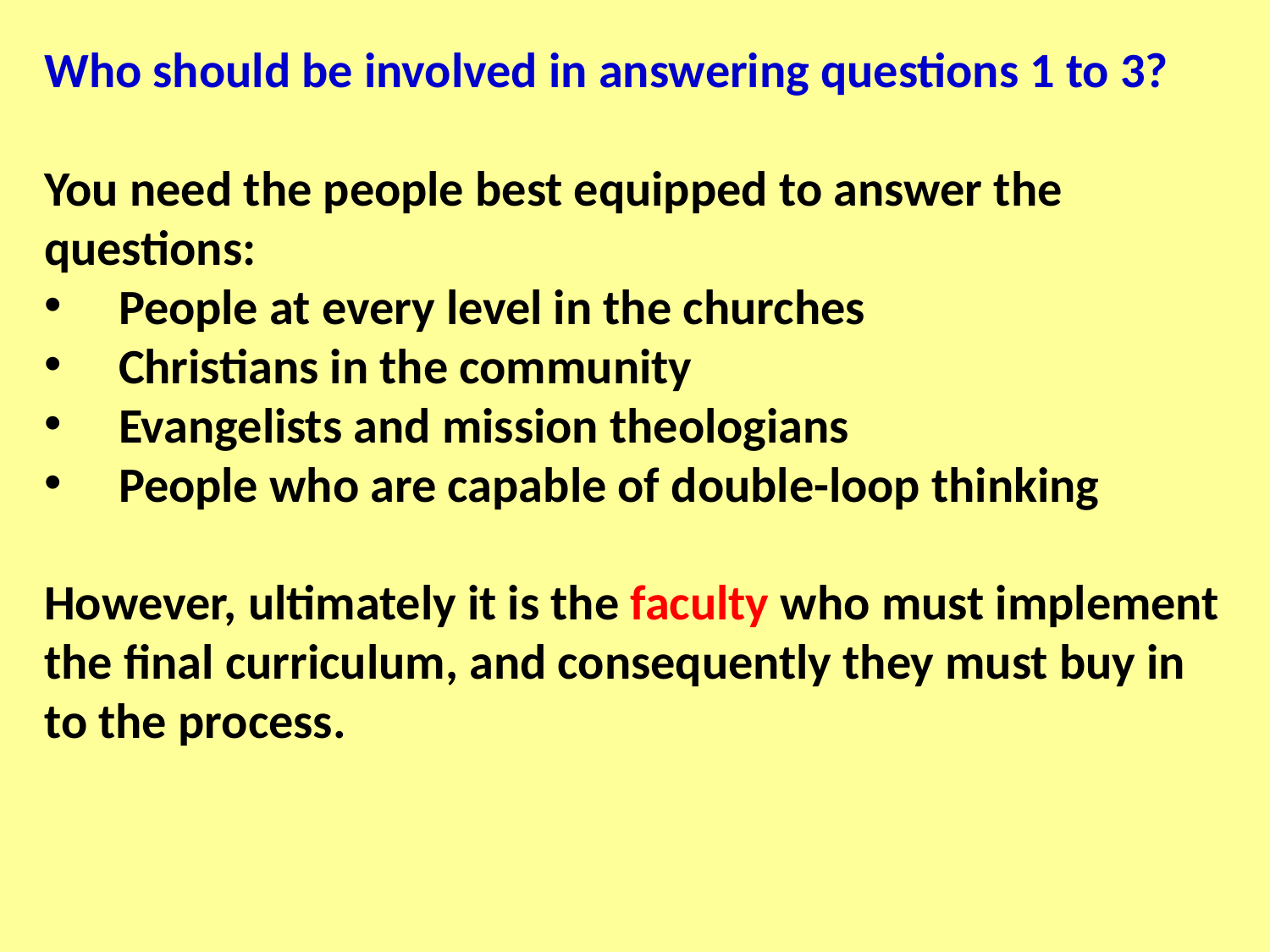

Who should be involved in answering questions 1 to 3?

You need the people best equipped to answer the questions:
People at every level in the churches
Christians in the community
Evangelists and mission theologians
People who are capable of double-loop thinking

However, ultimately it is the faculty who must implement the final curriculum, and consequently they must buy in to the process.